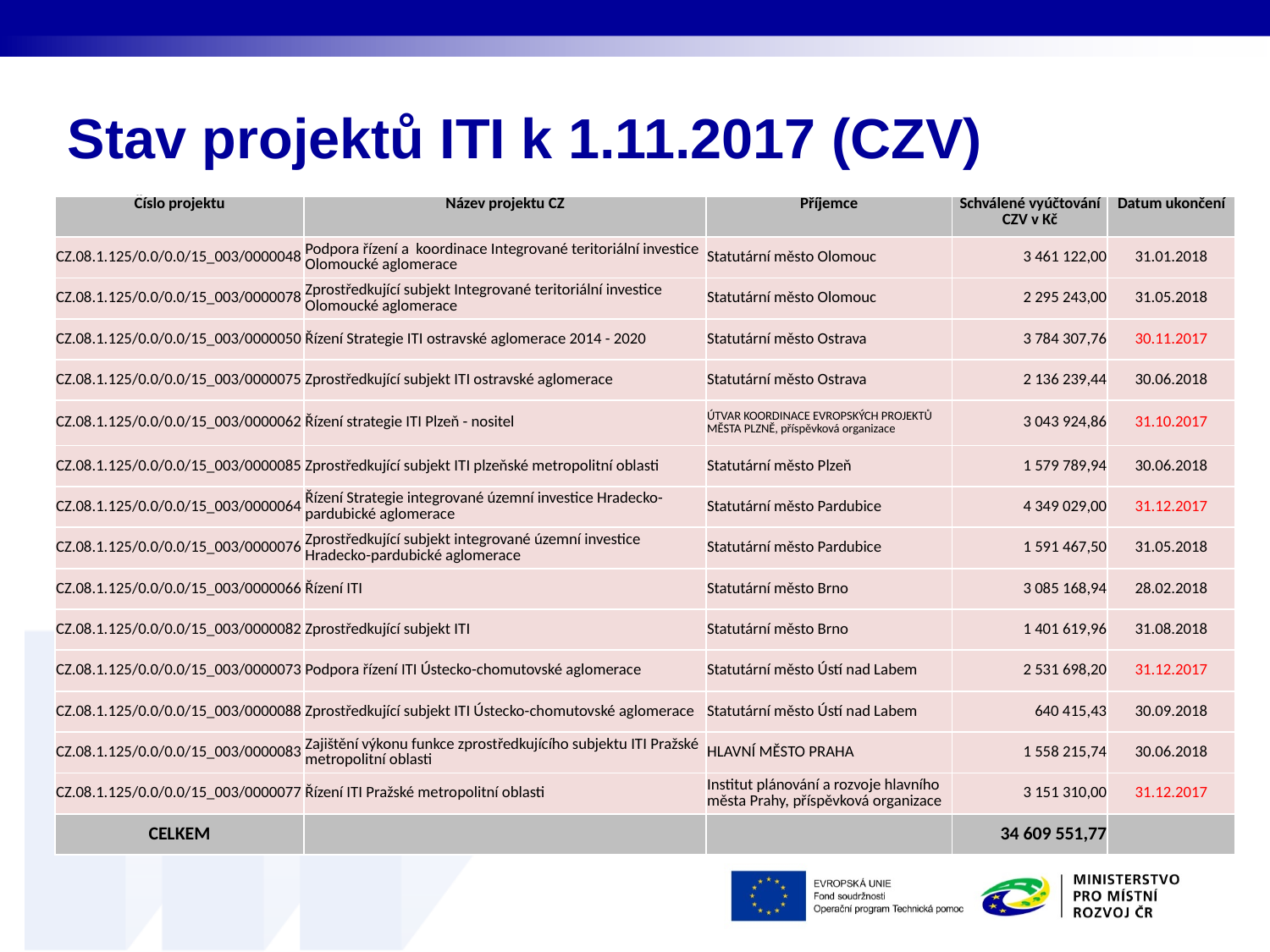

# Stav projektů ITI k 1.11.2017 (CZV)
| Číslo projektu | Název projektu CZ | Příjemce | Schválené vyúčtování CZV v Kč | Datum ukončení |
| --- | --- | --- | --- | --- |
| CZ.08.1.125/0.0/0.0/15\_003/0000048 | Podpora řízení a koordinace Integrované teritoriální investice Olomoucké aglomerace | Statutární město Olomouc | 3 461 122,00 | 31.01.2018 |
| CZ.08.1.125/0.0/0.0/15\_003/0000078 | Zprostředkující subjekt Integrované teritoriální investice Olomoucké aglomerace | Statutární město Olomouc | 2 295 243,00 | 31.05.2018 |
| CZ.08.1.125/0.0/0.0/15\_003/0000050 | Řízení Strategie ITI ostravské aglomerace 2014 - 2020 | Statutární město Ostrava | 3 784 307,76 | 30.11.2017 |
| CZ.08.1.125/0.0/0.0/15\_003/0000075 | Zprostředkující subjekt ITI ostravské aglomerace | Statutární město Ostrava | 2 136 239,44 | 30.06.2018 |
| CZ.08.1.125/0.0/0.0/15\_003/0000062 | Řízení strategie ITI Plzeň - nositel | ÚTVAR KOORDINACE EVROPSKÝCH PROJEKTŮ MĚSTA PLZNĚ, příspěvková organizace | 3 043 924,86 | 31.10.2017 |
| CZ.08.1.125/0.0/0.0/15\_003/0000085 | Zprostředkující subjekt ITI plzeňské metropolitní oblasti | Statutární město Plzeň | 1 579 789,94 | 30.06.2018 |
| CZ.08.1.125/0.0/0.0/15\_003/0000064 | Řízení Strategie integrované územní investice Hradecko-pardubické aglomerace | Statutární město Pardubice | 4 349 029,00 | 31.12.2017 |
| CZ.08.1.125/0.0/0.0/15\_003/0000076 | Zprostředkující subjekt integrované územní investice Hradecko-pardubické aglomerace | Statutární město Pardubice | 1 591 467,50 | 31.05.2018 |
| CZ.08.1.125/0.0/0.0/15\_003/0000066 | Řízení ITI | Statutární město Brno | 3 085 168,94 | 28.02.2018 |
| CZ.08.1.125/0.0/0.0/15\_003/0000082 | Zprostředkující subjekt ITI | Statutární město Brno | 1 401 619,96 | 31.08.2018 |
| CZ.08.1.125/0.0/0.0/15\_003/0000073 | Podpora řízení ITI Ústecko-chomutovské aglomerace | Statutární město Ústí nad Labem | 2 531 698,20 | 31.12.2017 |
| CZ.08.1.125/0.0/0.0/15\_003/0000088 | Zprostředkující subjekt ITI Ústecko-chomutovské aglomerace | Statutární město Ústí nad Labem | 640 415,43 | 30.09.2018 |
| CZ.08.1.125/0.0/0.0/15\_003/0000083 | Zajištění výkonu funkce zprostředkujícího subjektu ITI Pražské metropolitní oblasti | HLAVNÍ MĚSTO PRAHA | 1 558 215,74 | 30.06.2018 |
| CZ.08.1.125/0.0/0.0/15\_003/0000077 | Řízení ITI Pražské metropolitní oblasti | Institut plánování a rozvoje hlavního města Prahy, příspěvková organizace | 3 151 310,00 | 31.12.2017 |
| CELKEM |  |  | 34 609 551,77 |  |